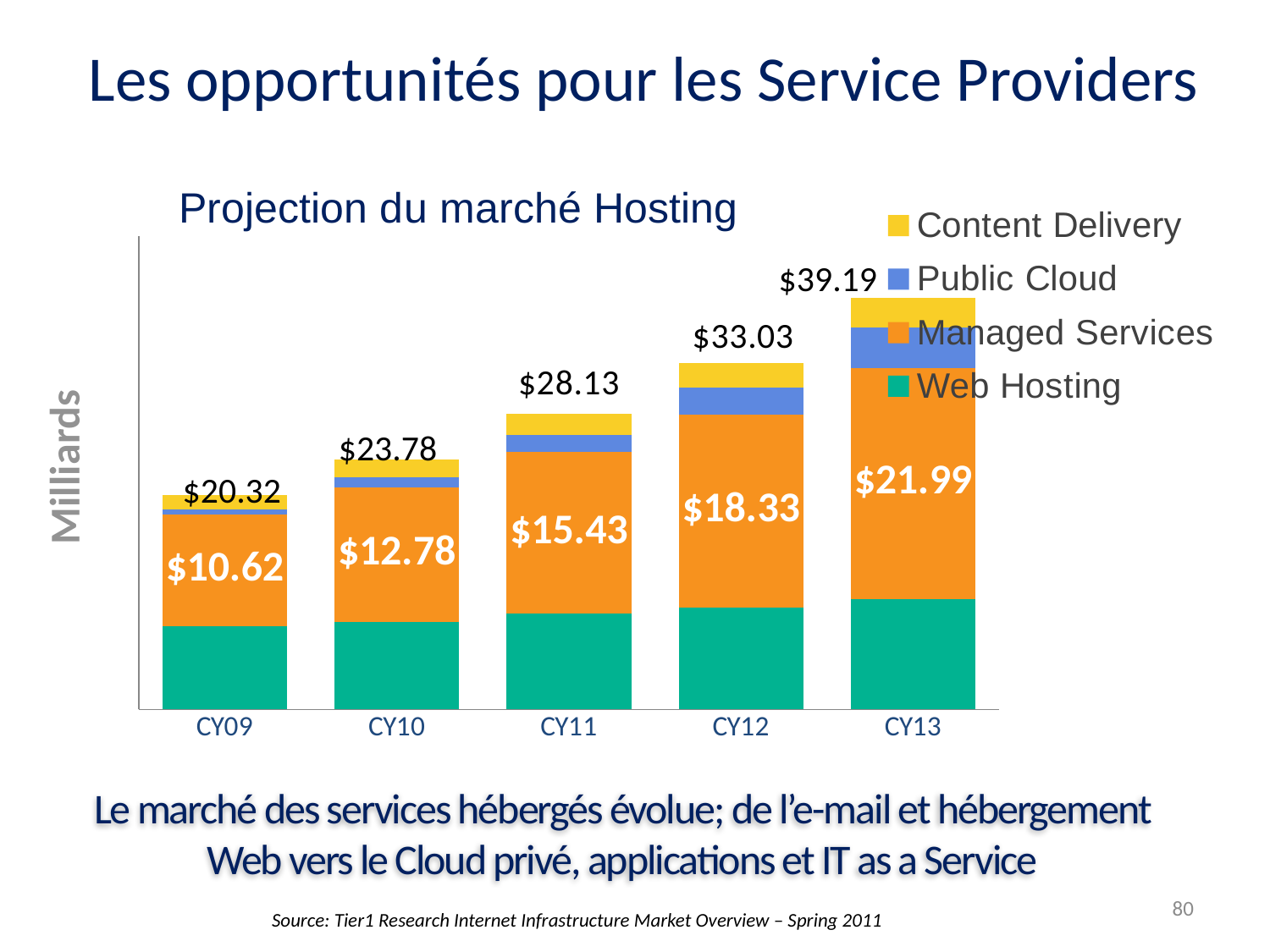

Les opportunités pour les Service Providers

### Chart: Projection du marché Hosting

| Category |  |  |  |  |
|---|---|---|---|---|
| CY09 | 7.9314 | 10.6192 | 0.445 | 1.3732 |
| CY10 | 8.339400000000001 | 12.7814 | 0.9601000000000001 | 1.6637 |
| CY11 | 9.0844 | 15.430200000000001 | 1.6063 | 1.9965 |
| CY12 | 9.7072 | 18.328200000000002 | 2.5636 | 2.3648000000000002 |
| CY13 | 10.5139 | 21.989 | 3.8531 | 2.7705 |
$39.19
$23.78
$20.32
Le marché des services hébergés évolue; de l’e-mail et hébergement Web vers le Cloud privé, applications et IT as a Service
80
Source: Tier1 Research Internet Infrastructure Market Overview – Spring 2011